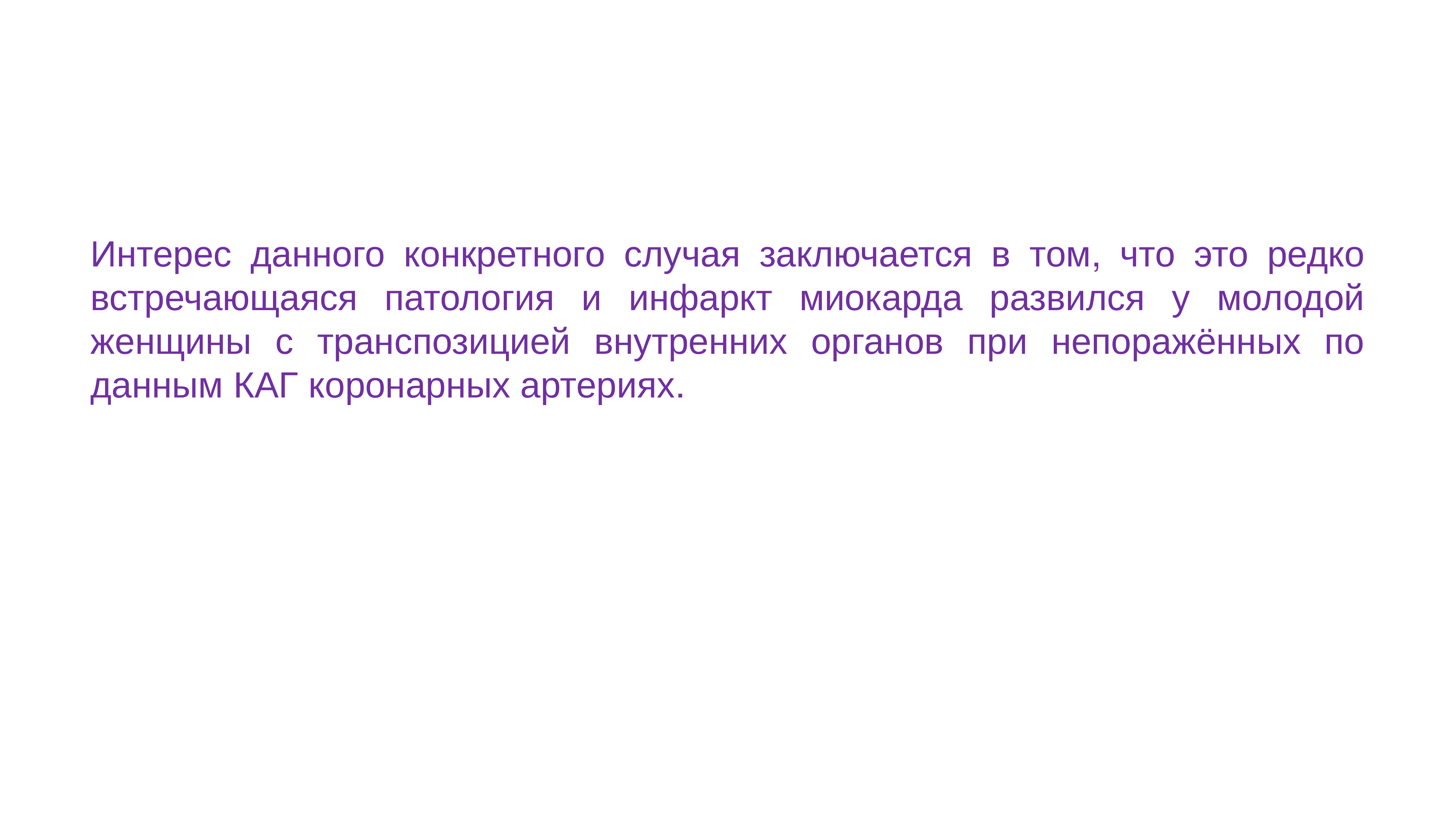

Интерес данного конкретного случая заключается в том, что это редко встречающаяся патология и инфаркт миокарда развился у молодой женщины с транспозицией внутренних органов при непоражённых по данным КАГ коронарных артериях.